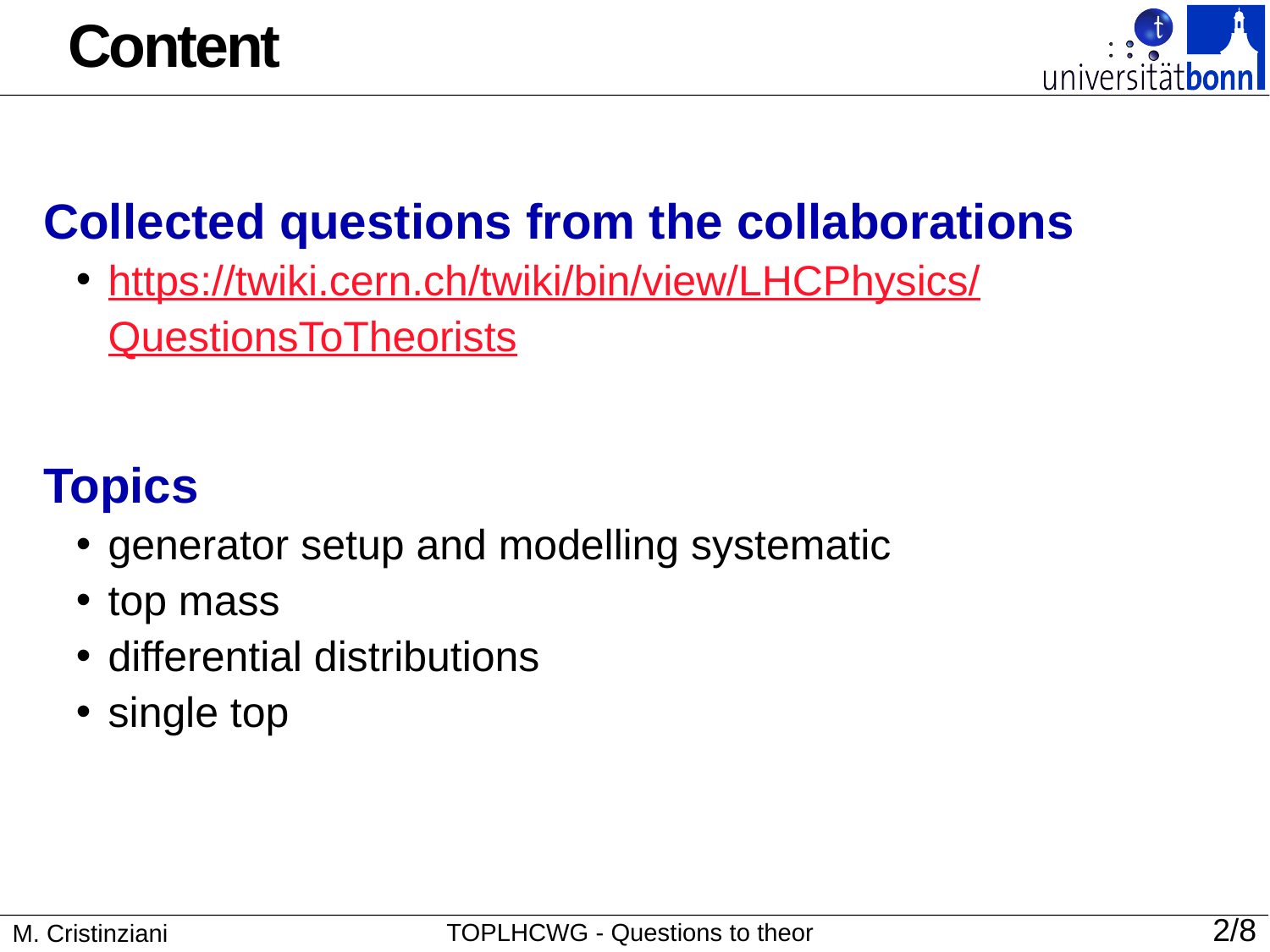

# Content

Collected questions from the collaborations
https://twiki.cern.ch/twiki/bin/view/LHCPhysics/QuestionsToTheorists

Topics
generator setup and modelling systematic
top mass
differential distributions
single top
2/8
M. Cristinziani
TOPLHCWG - Questions to theory